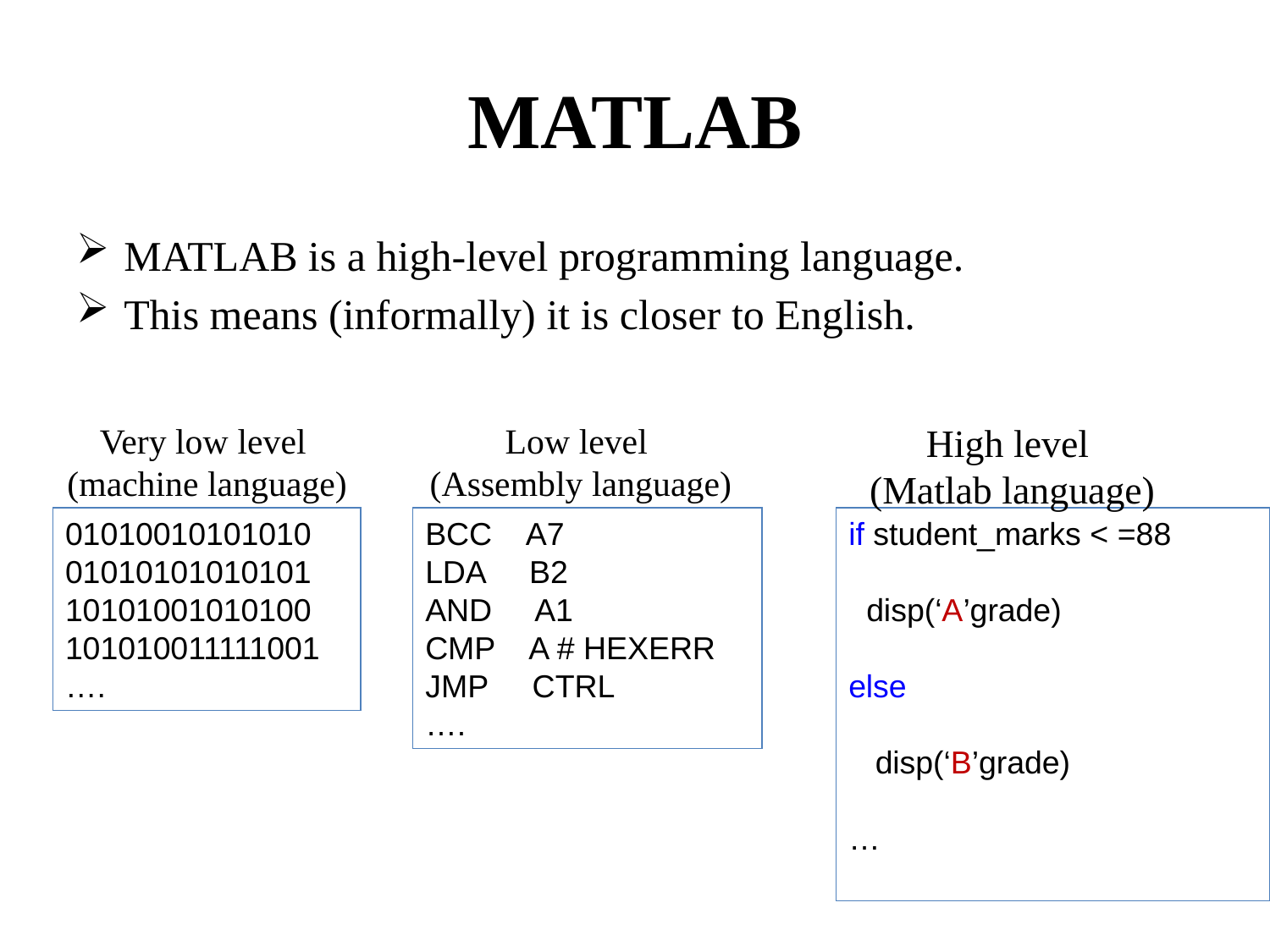

# MATLAB
MATLAB is a high-level programming language.
This means (informally) it is closer to English.

Very low level
(machine language)
Low level
(Assembly language)
High level
(Matlab language)
01010010101010
01010101010101
10101001010100
101010011111001
….
BCC    A7
LDA     B2
AND     A1
CMP    A # HEXERR
JMP     CTRL
….
if student_marks < =88

  disp(‘A’grade)

else

   disp(‘B’grade)

…